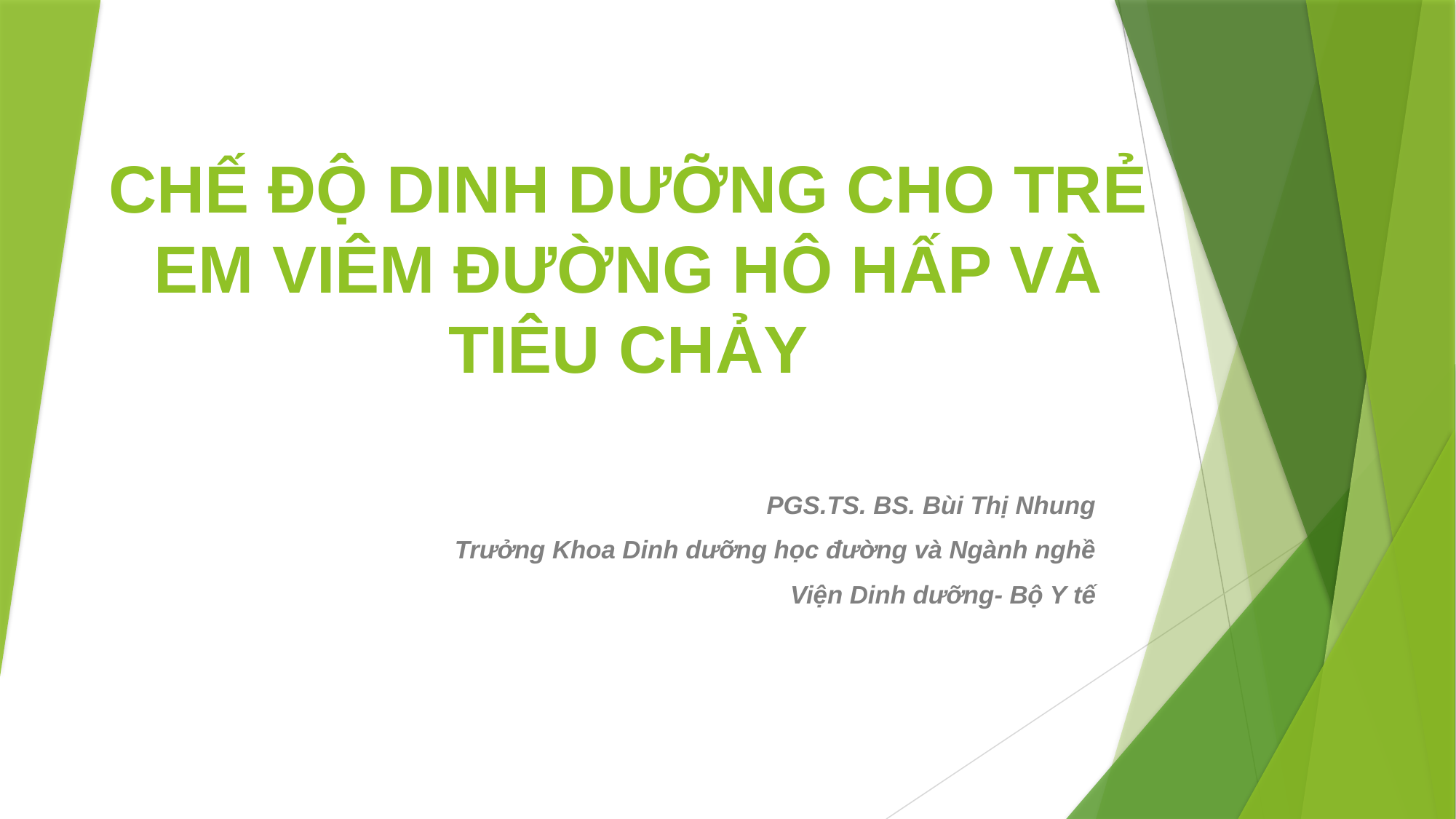

# CHẾ ĐỘ DINH DƯỠNG CHO TRẺ EM VIÊM ĐƯỜNG HÔ HẤP VÀ TIÊU CHẢY
PGS.TS. BS. Bùi Thị Nhung
Trưởng Khoa Dinh dưỡng học đường và Ngành nghề
Viện Dinh dưỡng- Bộ Y tế